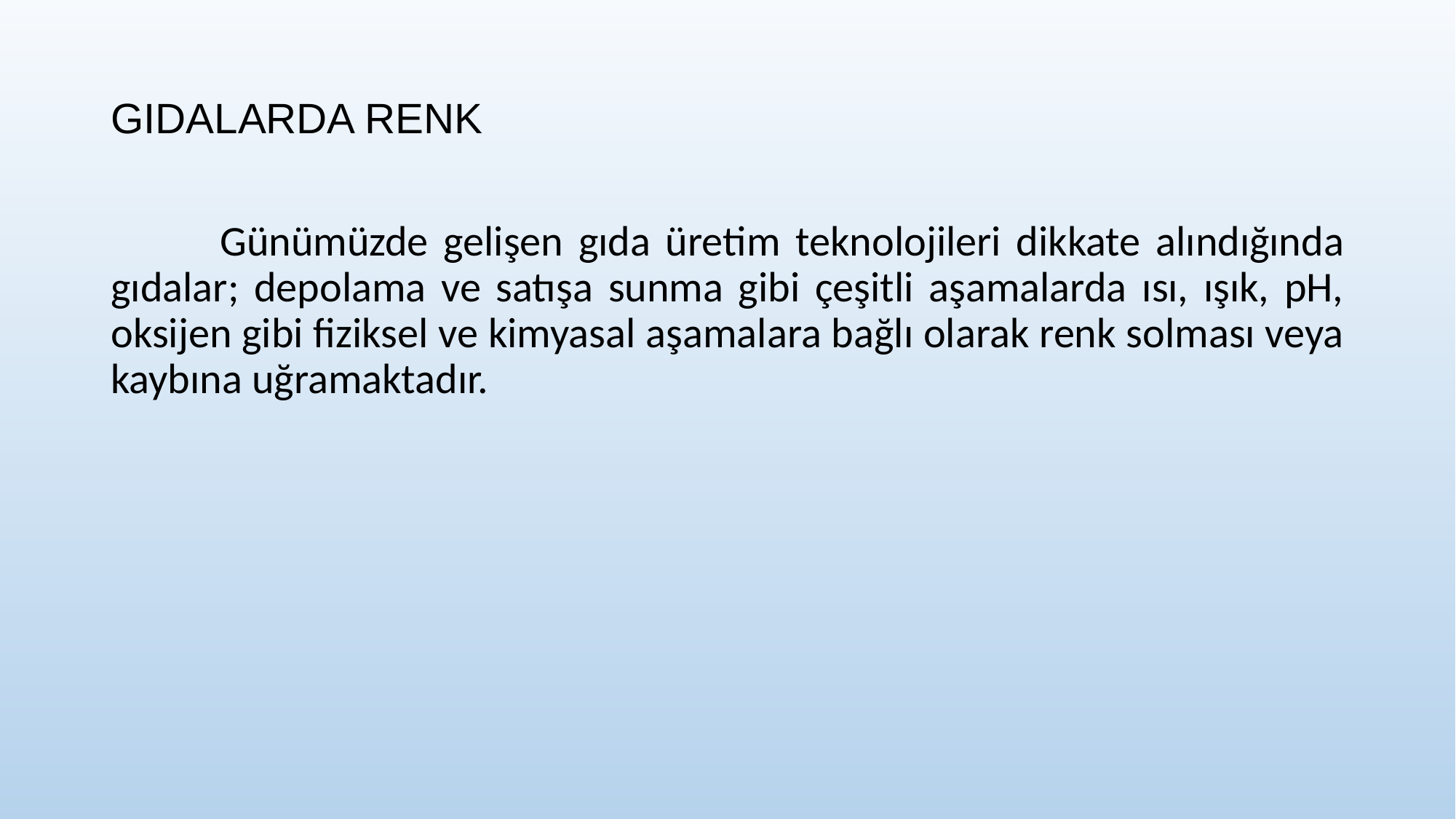

GIDALARDA RENK

	Günümüzde gelişen gıda üretim teknolojileri dikkate alındığında gıdalar; depolama ve satışa sunma gibi çeşitli aşamalarda ısı, ışık, pH, oksijen gibi fiziksel ve kimyasal aşamalara bağlı olarak renk solması veya kaybına uğramaktadır.